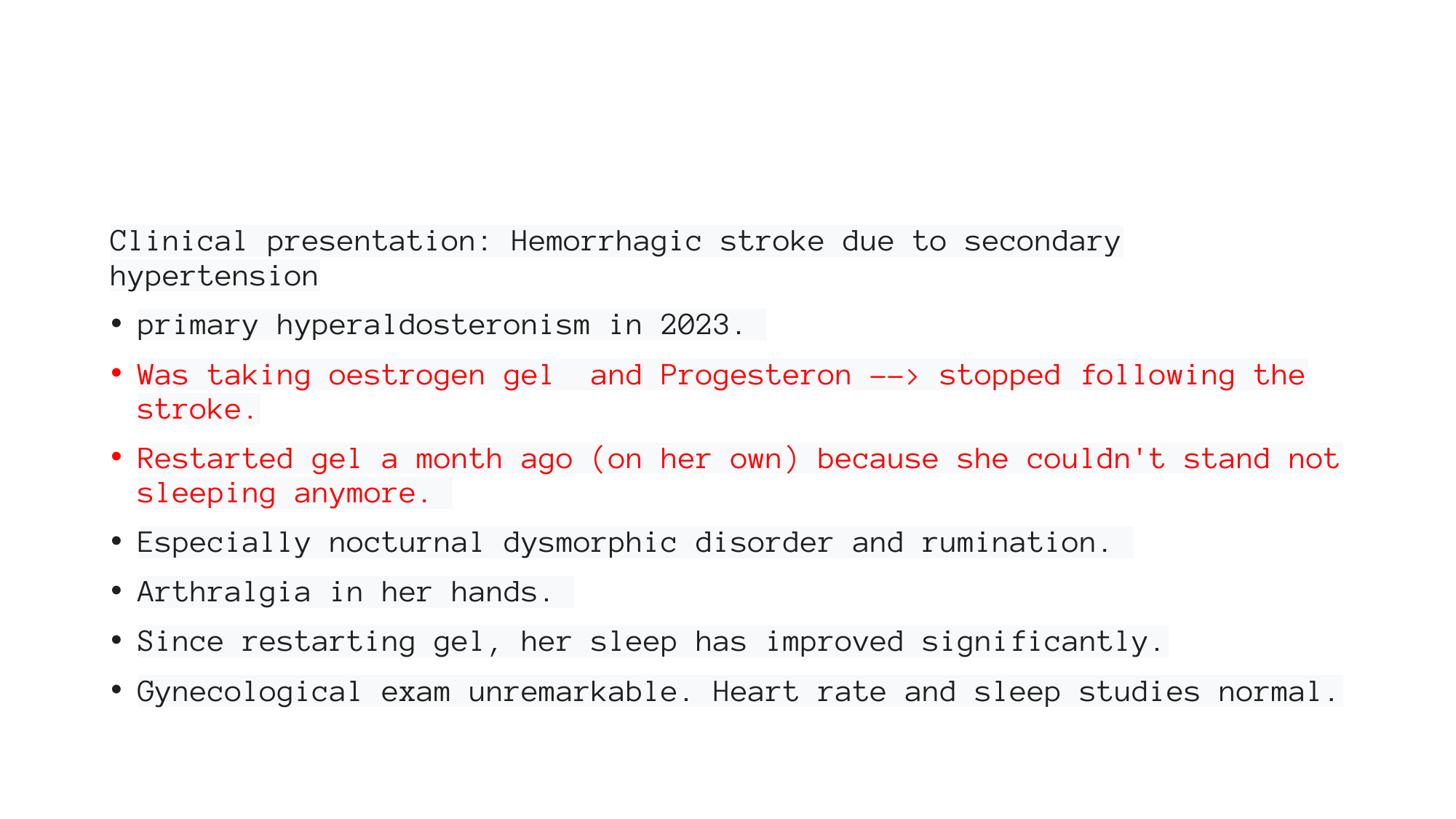

#
Clinical presentation: Hemorrhagic stroke due to secondary hypertension
primary hyperaldosteronism in 2023.
Was taking oestrogen gel  and Progesteron --> stopped following the stroke.
Restarted gel a month ago (on her own) because she couldn't stand not sleeping anymore.
Especially nocturnal dysmorphic disorder and rumination.
Arthralgia in her hands.
Since restarting gel, her sleep has improved significantly.
Gynecological exam unremarkable. Heart rate and sleep studies normal.